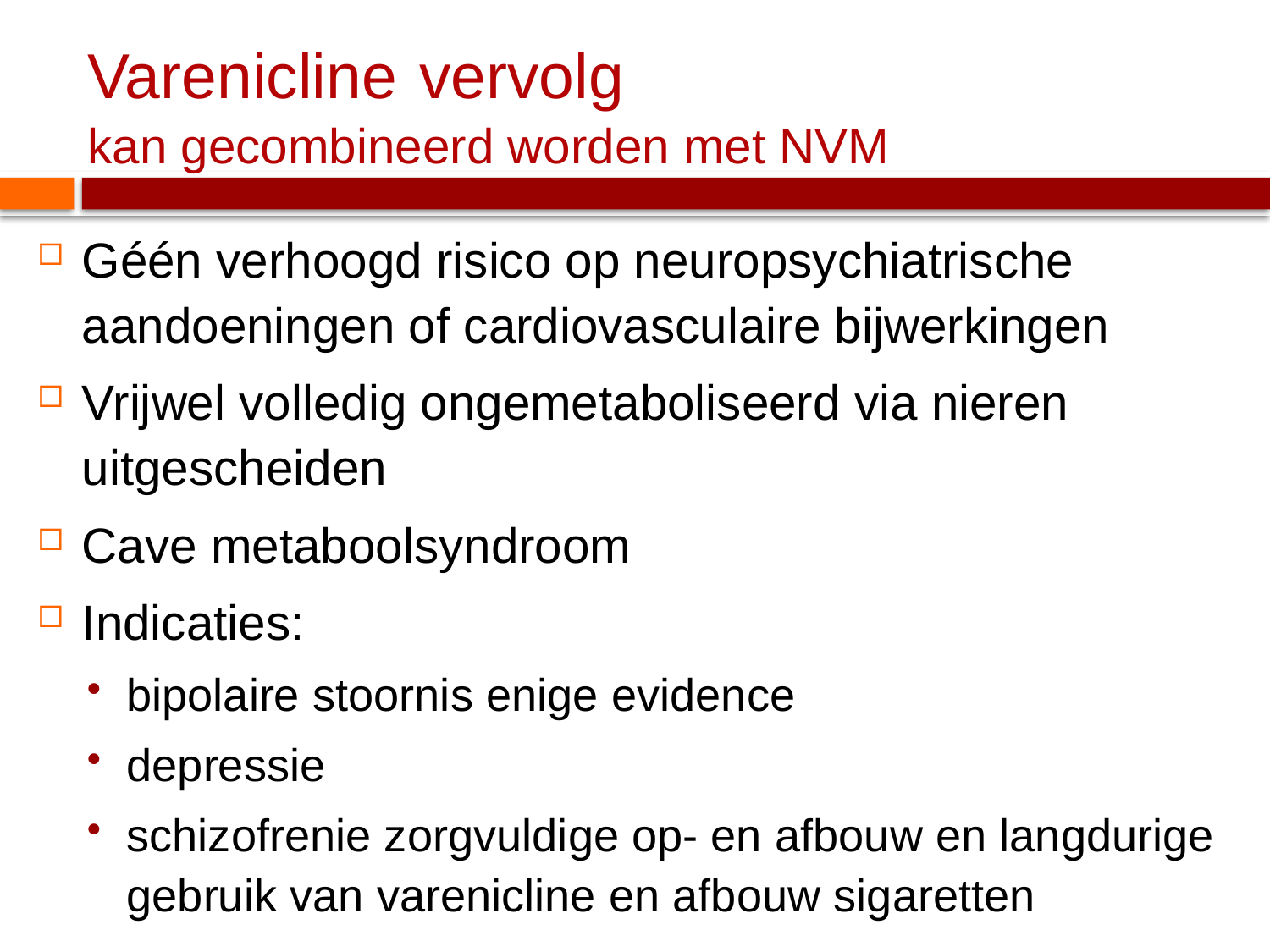

# Varenicline vervolg kan gecombineerd worden met NVM
Géén verhoogd risico op neuropsychiatrische aandoeningen of cardiovasculaire bijwerkingen
Vrijwel volledig ongemetaboliseerd via nieren uitgescheiden
Cave metaboolsyndroom
Indicaties:
bipolaire stoornis enige evidence
depressie
schizofrenie zorgvuldige op- en afbouw en langdurige gebruik van varenicline en afbouw sigaretten